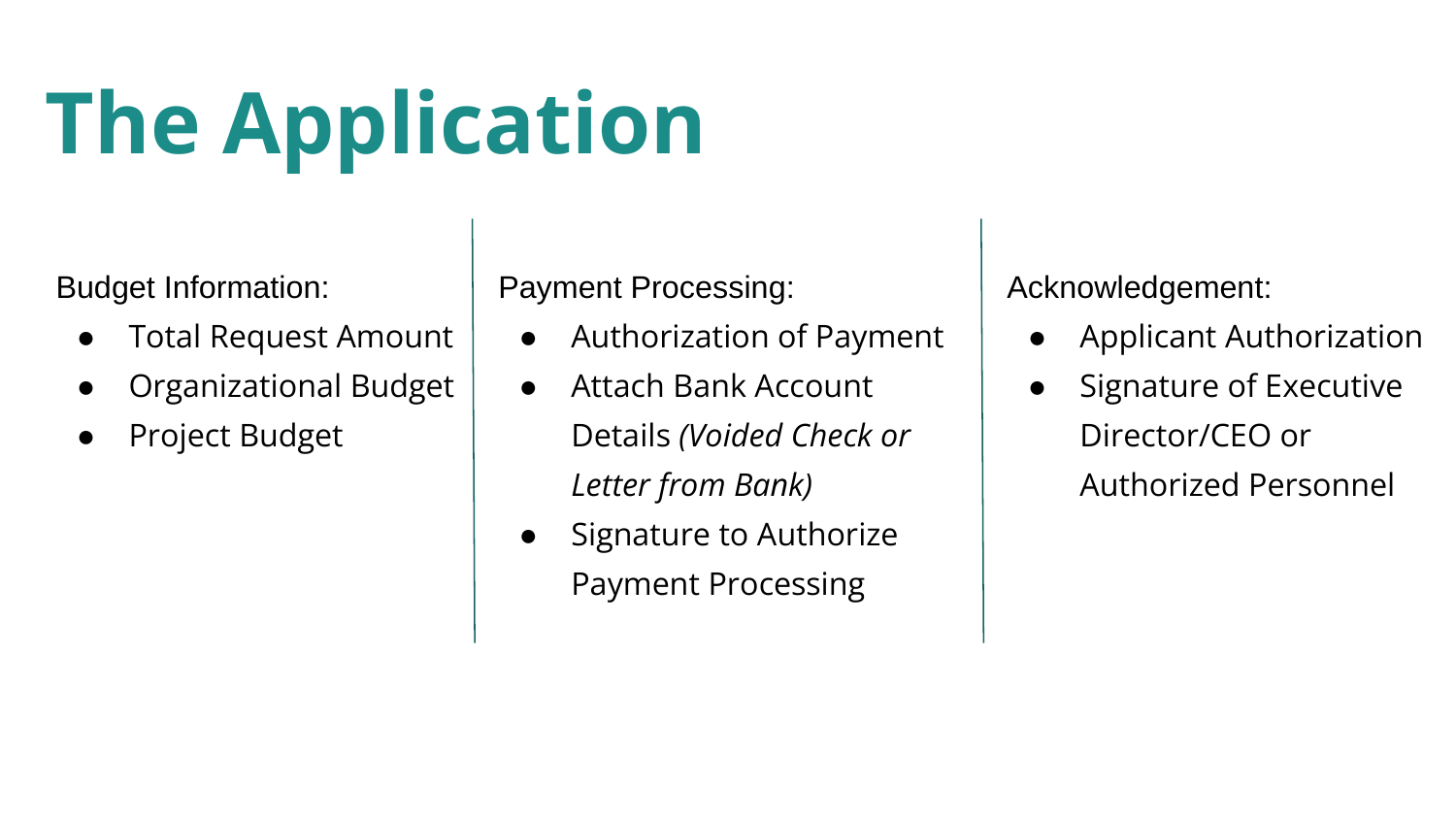

The Application
Budget Information:
Total Request Amount
Organizational Budget
Project Budget
Payment Processing:
Authorization of Payment
Attach Bank Account Details (Voided Check or Letter from Bank)
Signature to Authorize Payment Processing
Acknowledgement:
Applicant Authorization
Signature of Executive Director/CEO or Authorized Personnel